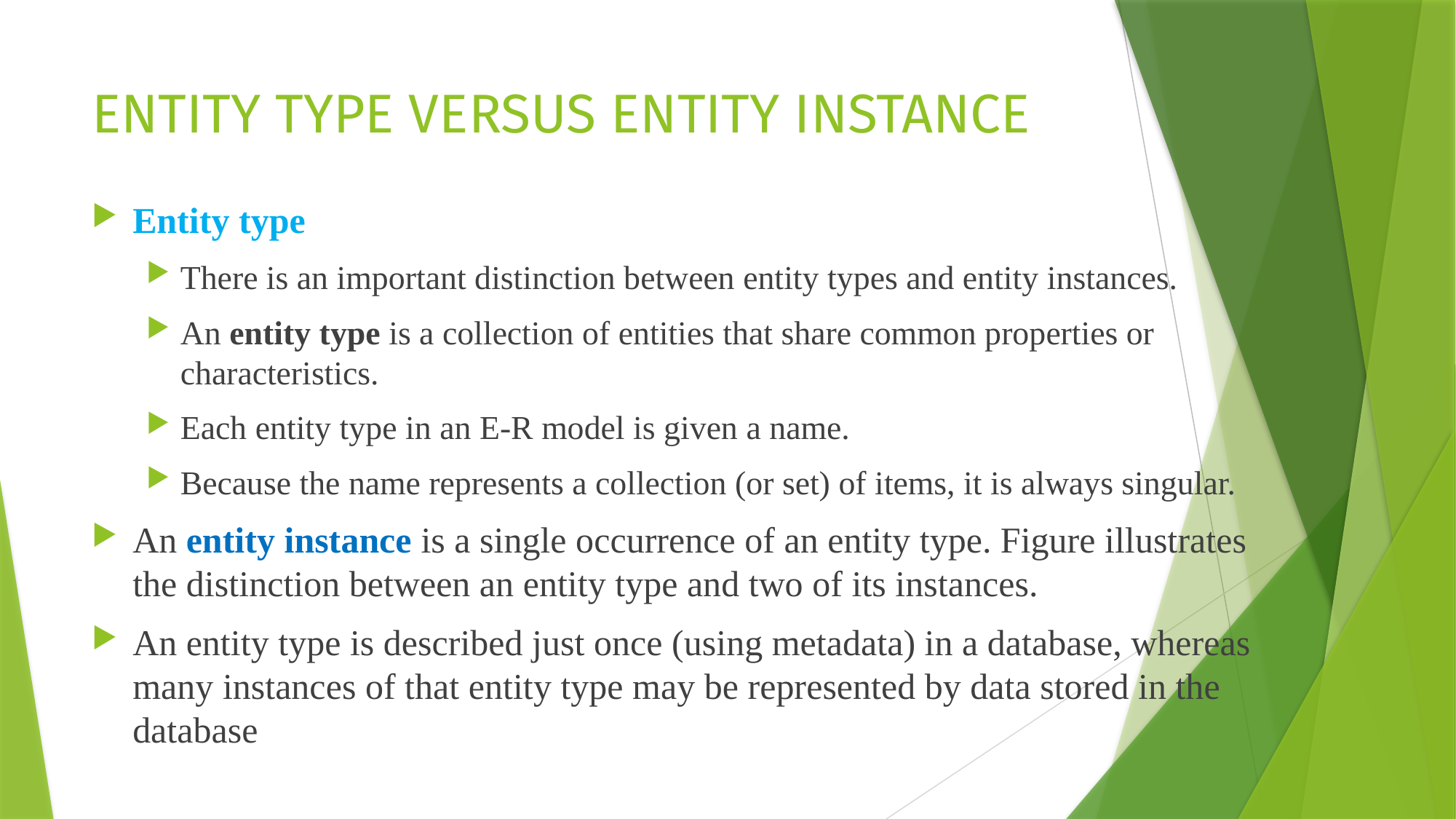

# ENTITY TYPE VERSUS ENTITY INSTANCE
Entity type
There is an important distinction between entity types and entity instances.
An entity type is a collection of entities that share common properties or characteristics.
Each entity type in an E-R model is given a name.
Because the name represents a collection (or set) of items, it is always singular.
An entity instance is a single occurrence of an entity type. Figure illustrates the distinction between an entity type and two of its instances.
An entity type is described just once (using metadata) in a database, whereas many instances of that entity type may be represented by data stored in the database